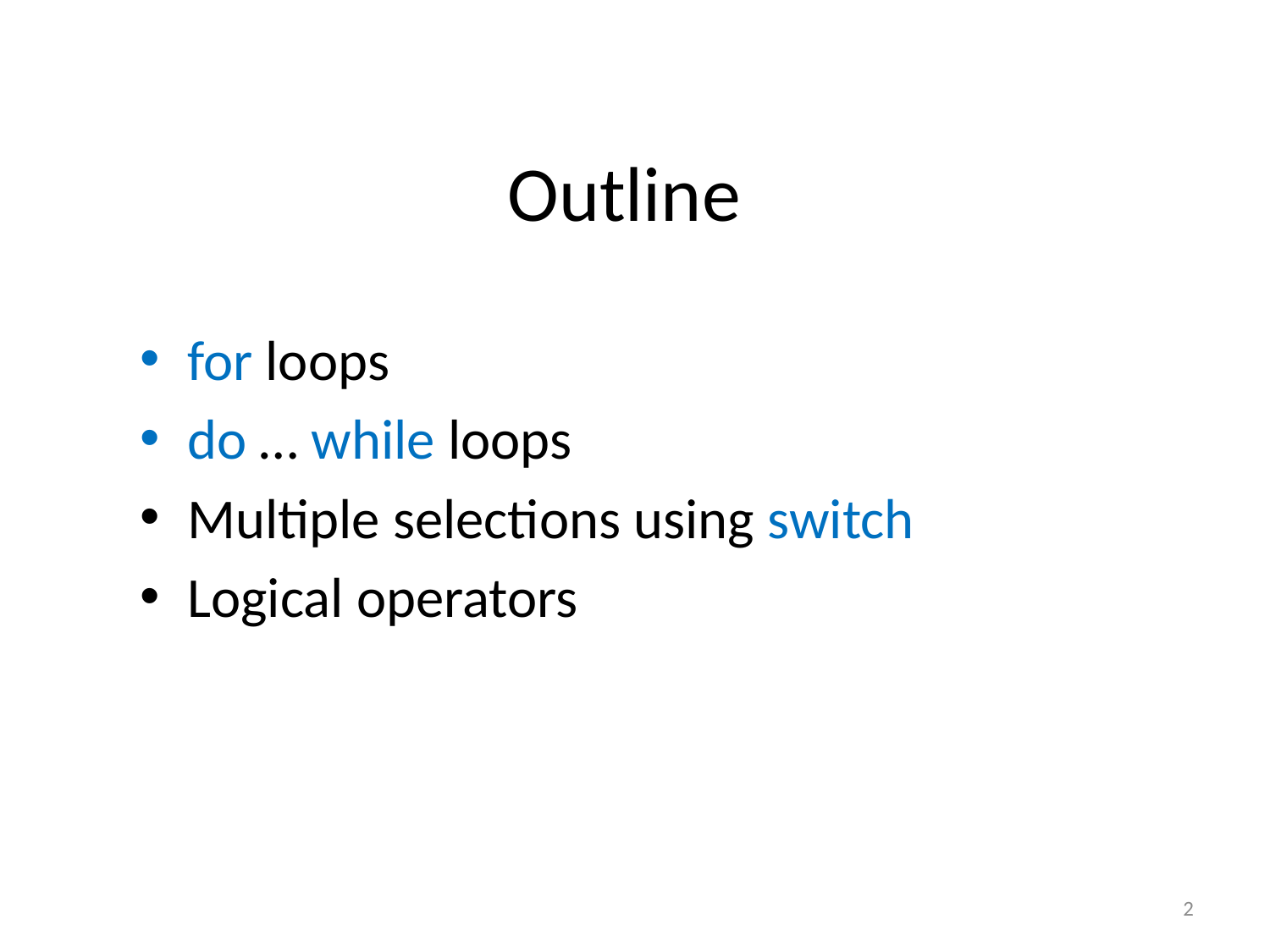

# Outline
for loops
do … while loops
Multiple selections using switch
Logical operators

2